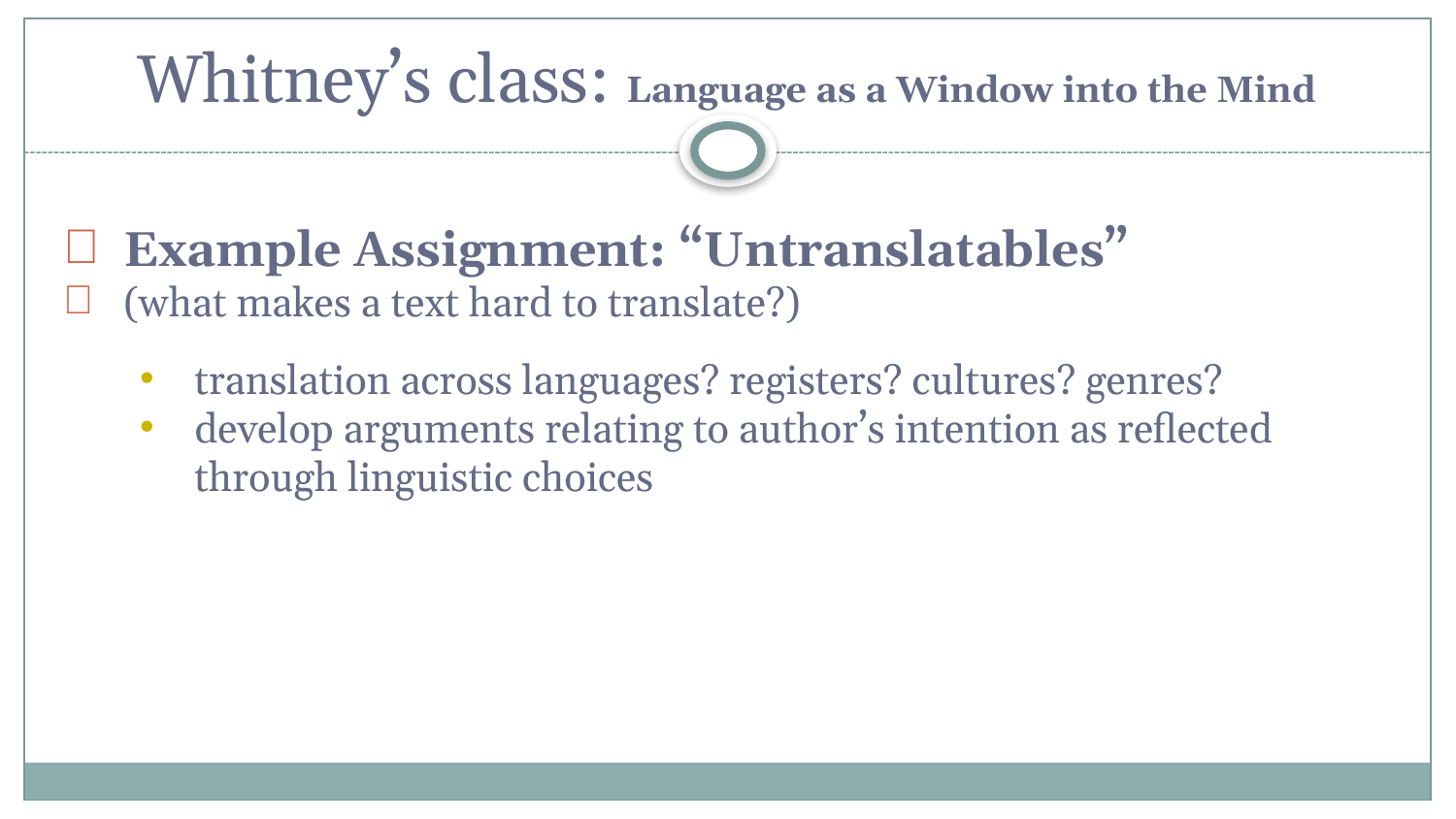

# Whitney’s class: Language as a Window into the Mind
Example Assignment: “Untranslatables”
(what makes a text hard to translate?)

translation across languages? registers? cultures? genres?
develop arguments relating to author’s intention as reflected through linguistic choices